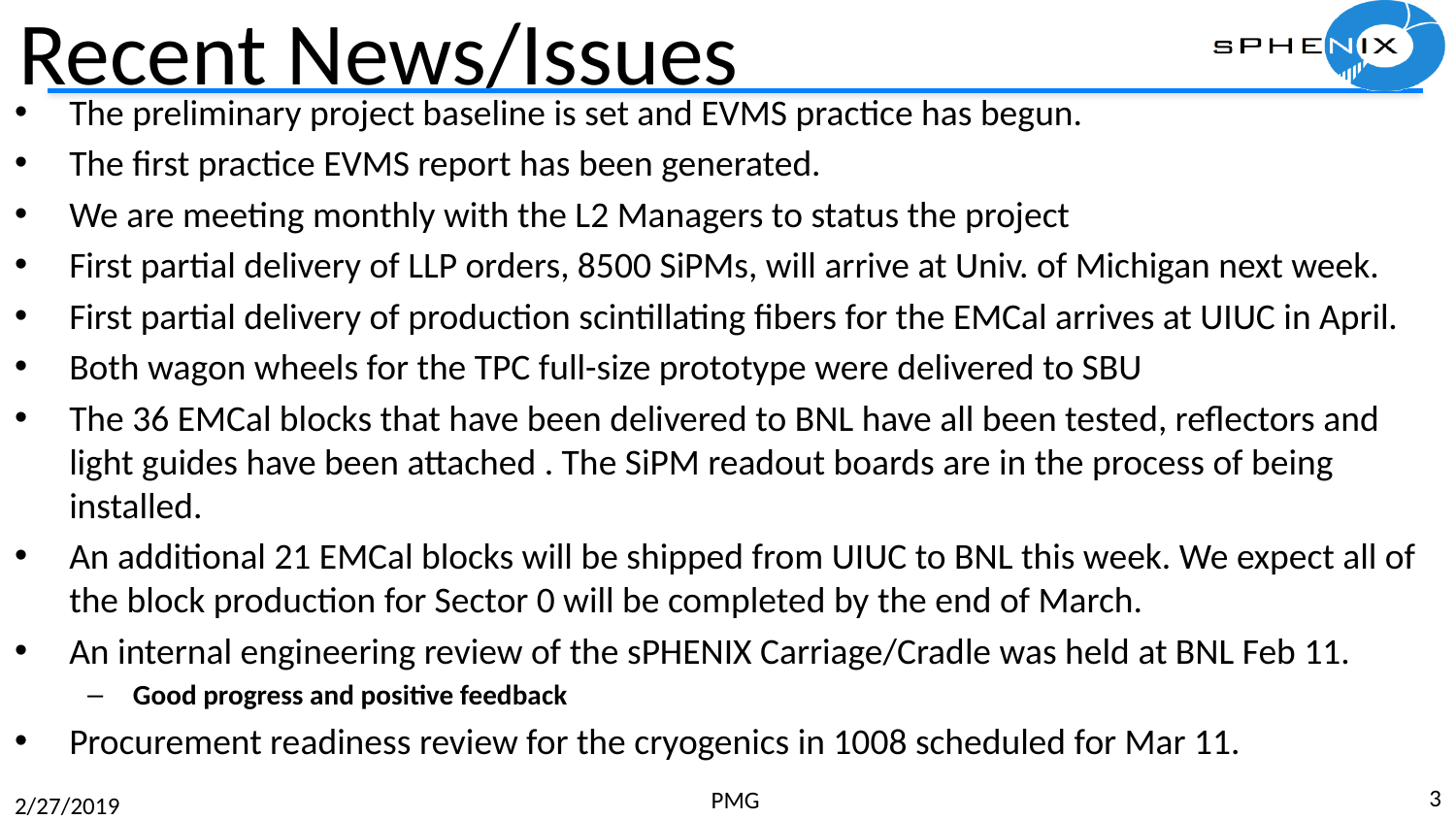

# Recent News/Issues
The preliminary project baseline is set and EVMS practice has begun.
The first practice EVMS report has been generated.
We are meeting monthly with the L2 Managers to status the project
First partial delivery of LLP orders, 8500 SiPMs, will arrive at Univ. of Michigan next week.
First partial delivery of production scintillating fibers for the EMCal arrives at UIUC in April.
Both wagon wheels for the TPC full-size prototype were delivered to SBU
The 36 EMCal blocks that have been delivered to BNL have all been tested, reflectors and light guides have been attached . The SiPM readout boards are in the process of being installed.
An additional 21 EMCal blocks will be shipped from UIUC to BNL this week. We expect all of the block production for Sector 0 will be completed by the end of March.
An internal engineering review of the sPHENIX Carriage/Cradle was held at BNL Feb 11.
Good progress and positive feedback
Procurement readiness review for the cryogenics in 1008 scheduled for Mar 11.

3
PMG
2/27/2019